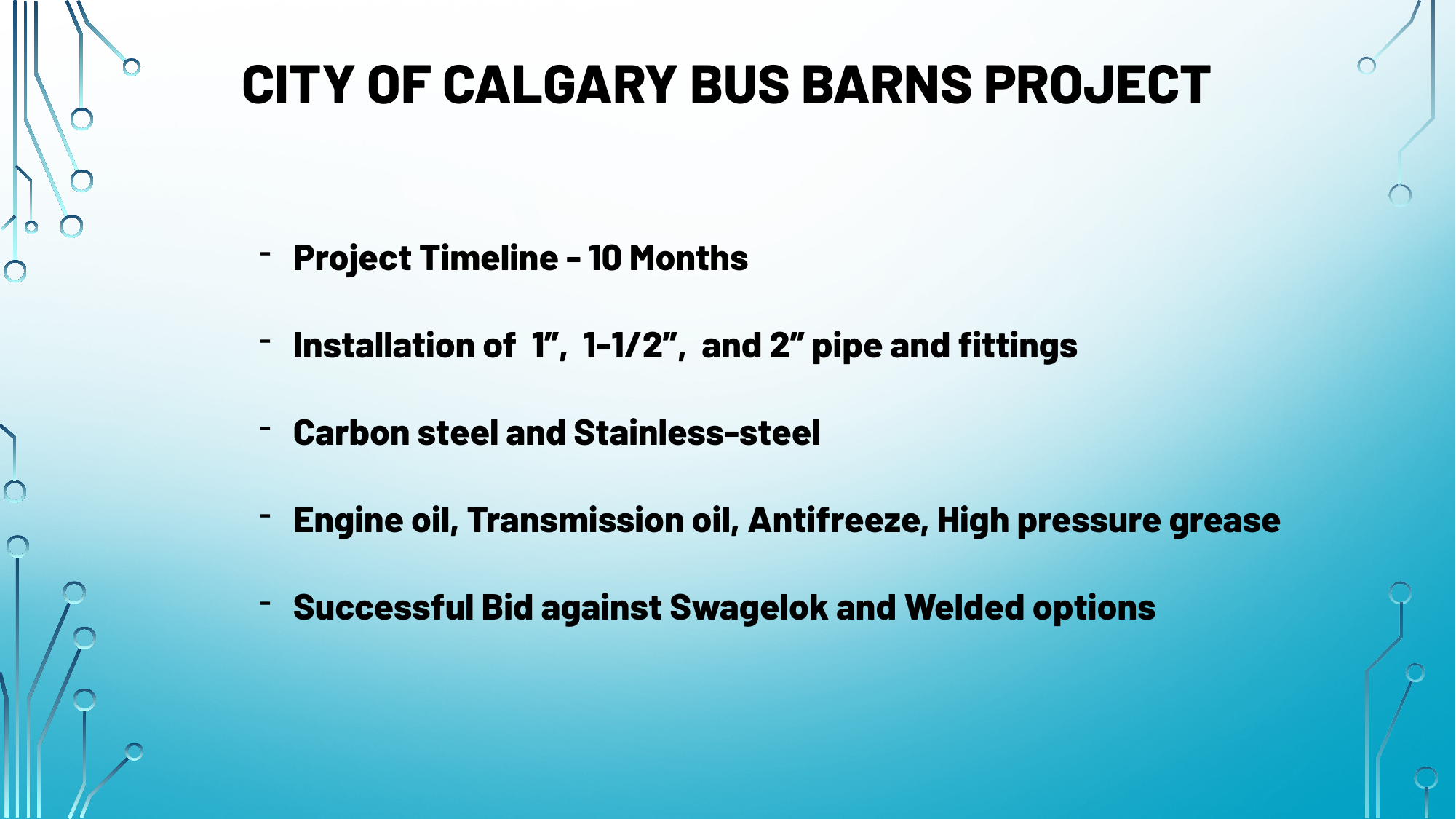

# City of Calgary Bus Barns project
Project Timeline - 10 Months

Installation of  1”,  1-1/2”,  and 2” pipe and fittings

Carbon steel and Stainless-steel

Engine oil, Transmission oil, Antifreeze, High pressure grease

Successful Bid against Swagelok and Welded options